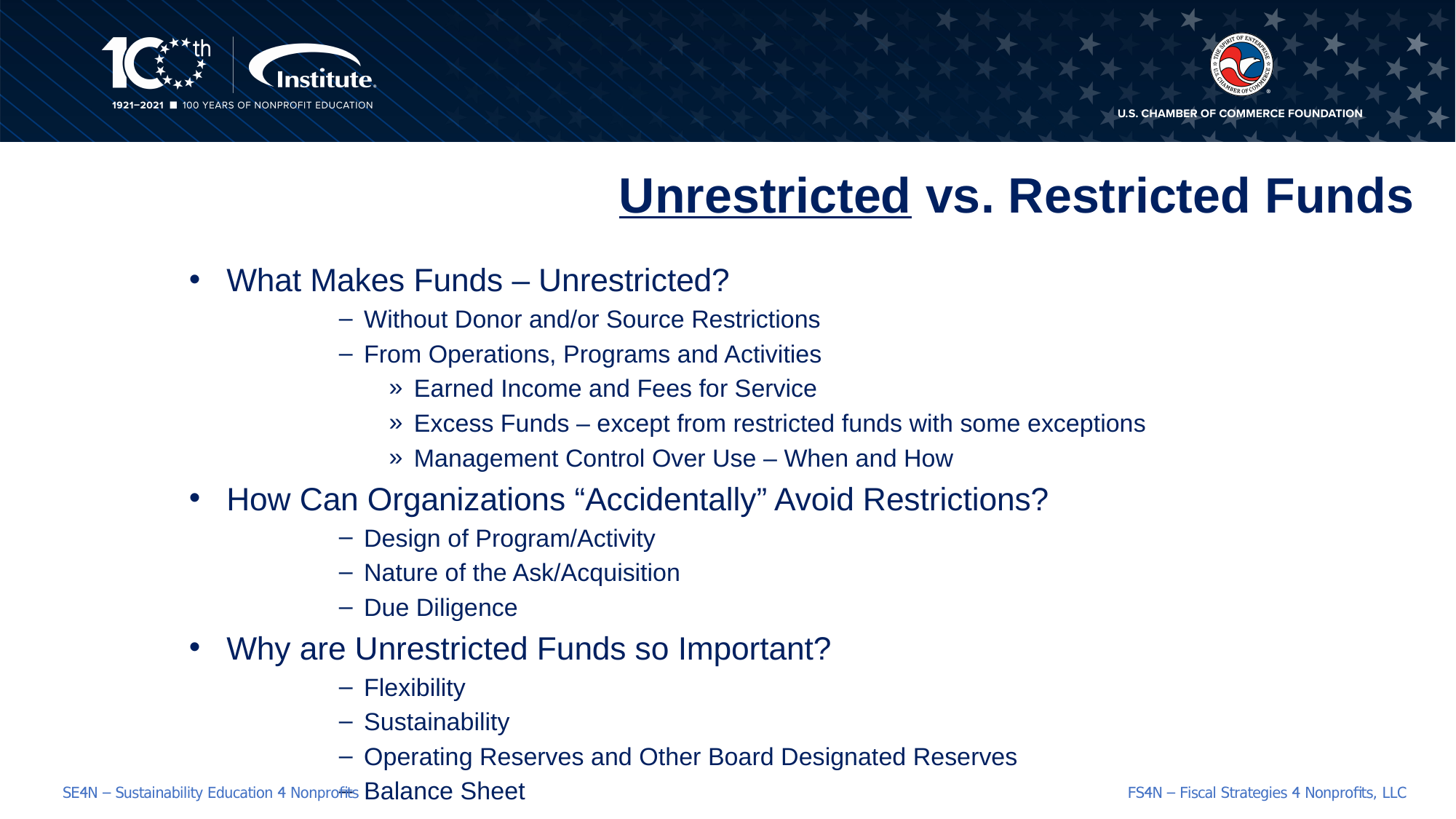

# Unrestricted vs. Restricted Funds
What Makes Funds – Unrestricted?
Without Donor and/or Source Restrictions
From Operations, Programs and Activities
Earned Income and Fees for Service
Excess Funds – except from restricted funds with some exceptions
Management Control Over Use – When and How
How Can Organizations “Accidentally” Avoid Restrictions?
Design of Program/Activity
Nature of the Ask/Acquisition
Due Diligence
Why are Unrestricted Funds so Important?
Flexibility
Sustainability
Operating Reserves and Other Board Designated Reserves
Balance Sheet
FS4N – Fiscal Strategies 4 Nonprofits, LLC
SE4N – Sustainability Education 4 Nonprofits